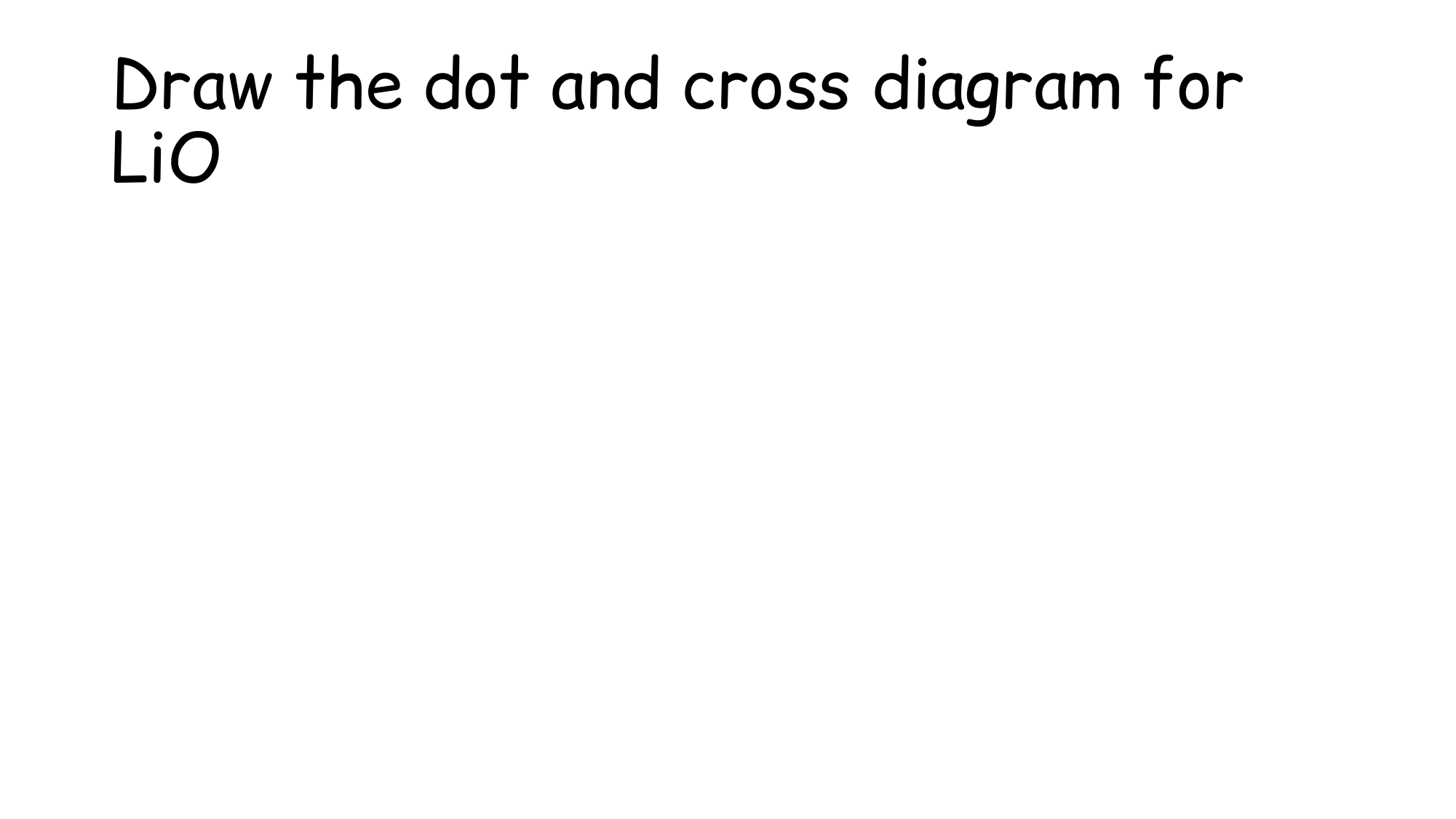

# Draw the dot and cross diagram for LiO